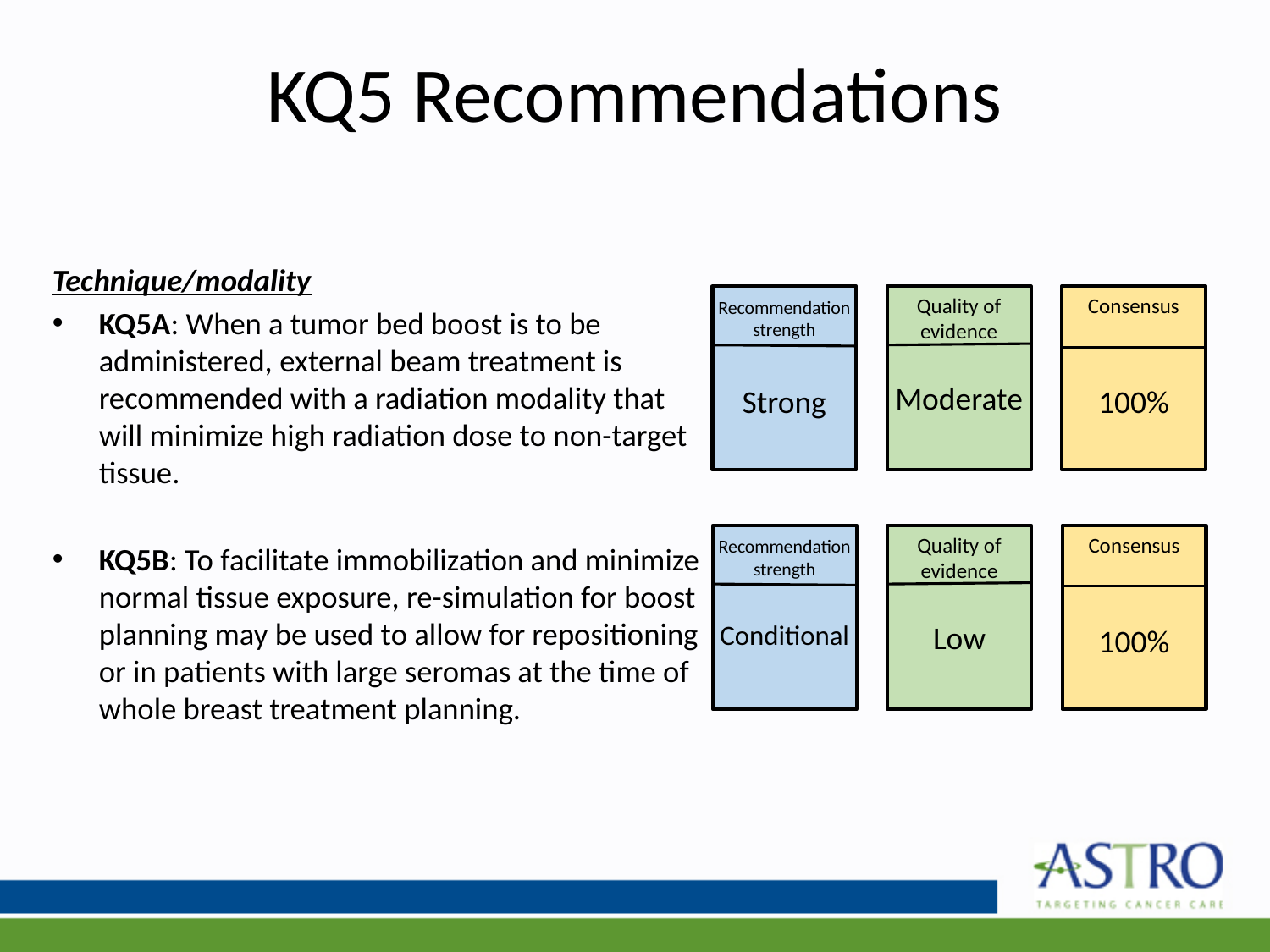

# KQ5 Recommendations
Technique/modality
KQ5A: When a tumor bed boost is to be administered, external beam treatment is recommended with a radiation modality that will minimize high radiation dose to non-target tissue.

KQ5B: To facilitate immobilization and minimize normal tissue exposure, re-simulation for boost planning may be used to allow for repositioning or in patients with large seromas at the time of whole breast treatment planning.

Recommendation strength

Strong

Quality of evidence

Moderate

Consensus

100%

Recommendation strength

Conditional

Quality of evidence

Low

Consensus

100%